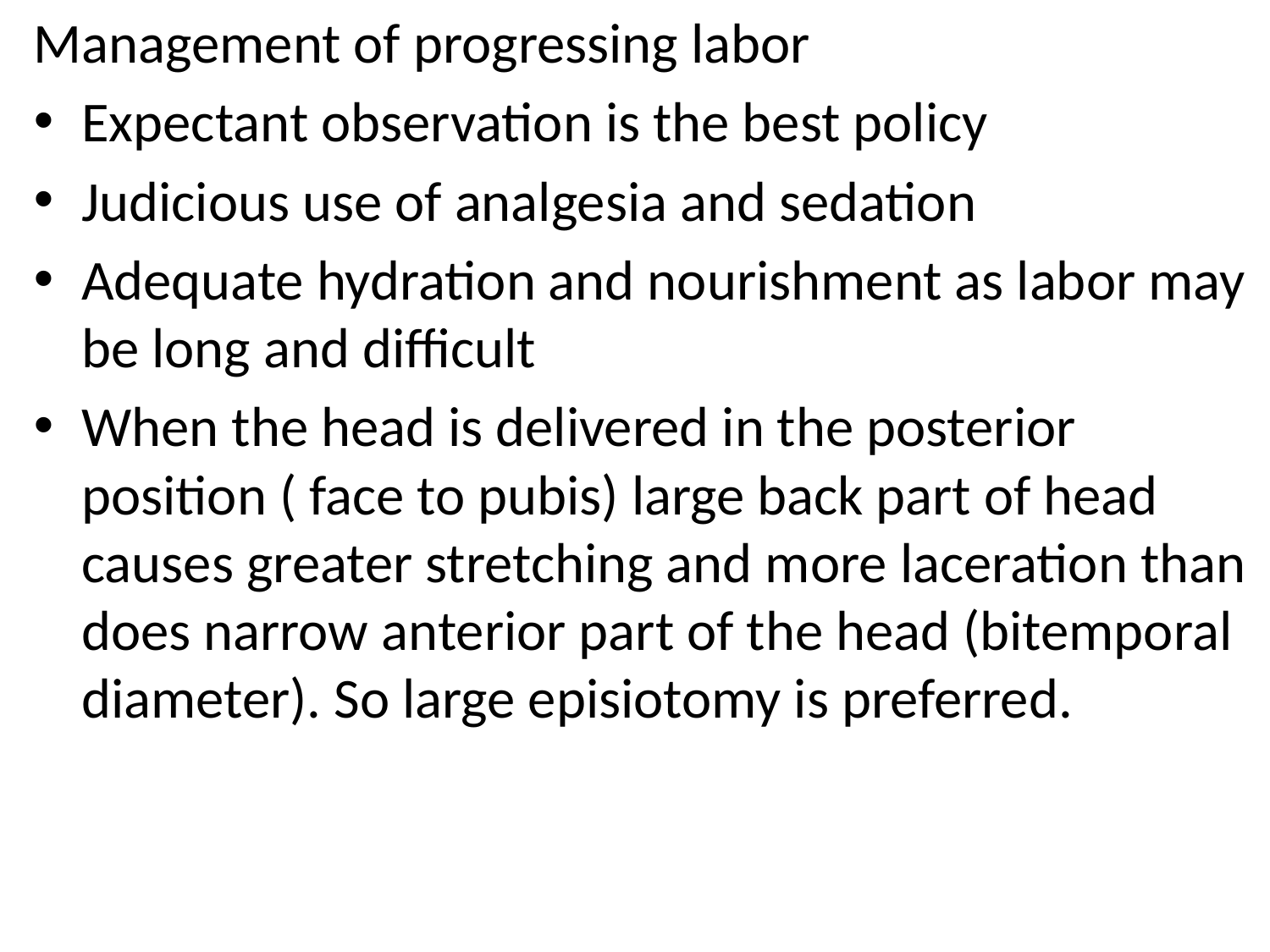

Management of progressing labor
Expectant observation is the best policy
Judicious use of analgesia and sedation
Adequate hydration and nourishment as labor may be long and difficult
When the head is delivered in the posterior position ( face to pubis) large back part of head causes greater stretching and more laceration than does narrow anterior part of the head (bitemporal diameter). So large episiotomy is preferred.